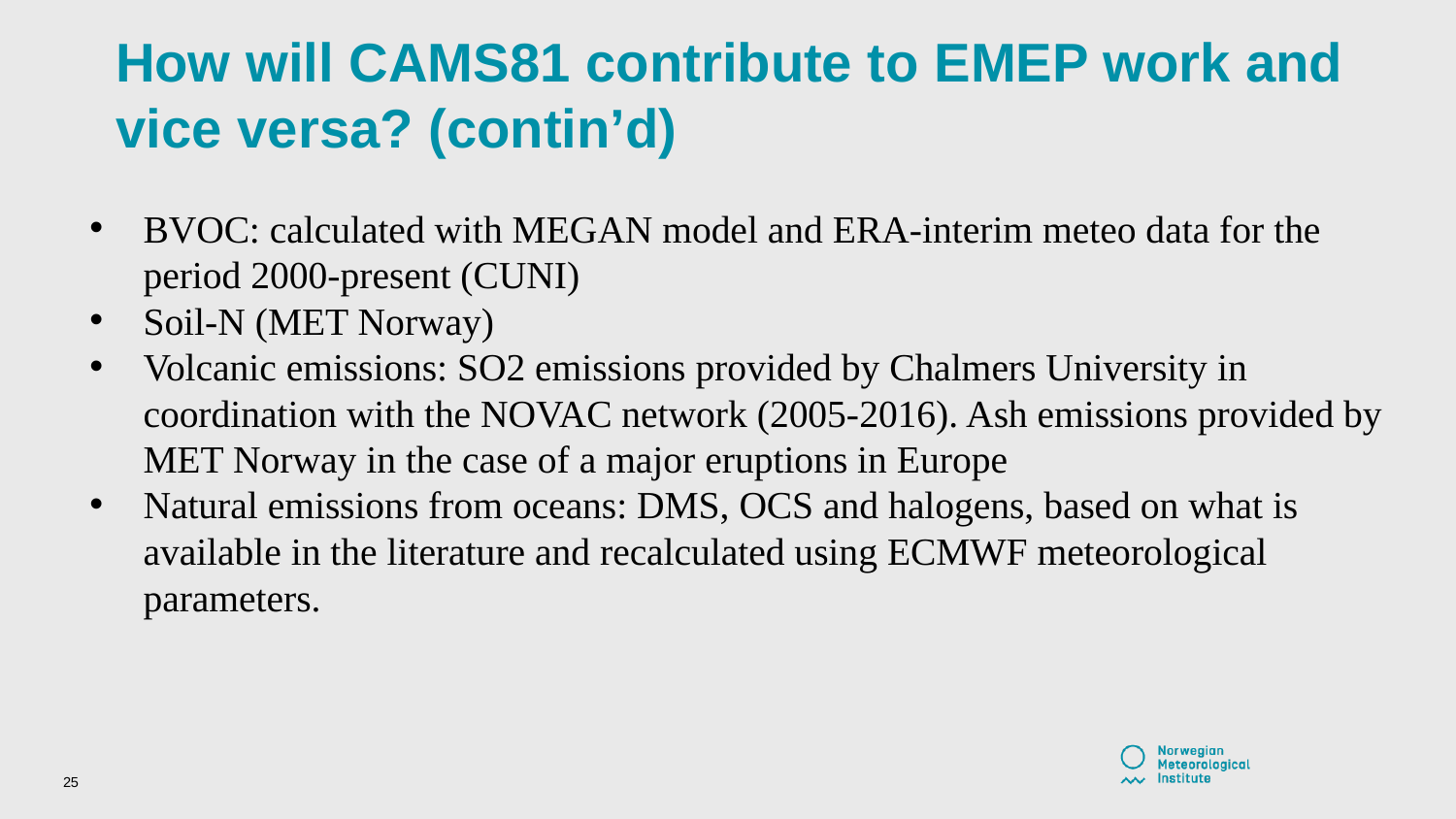

# How will CAMS81 contribute to EMEP work and vice versa? (contin’d)
BVOC: calculated with MEGAN model and ERA-interim meteo data for the period 2000-present (CUNI)
Soil-N (MET Norway)
Volcanic emissions: SO2 emissions provided by Chalmers University in coordination with the NOVAC network (2005-2016). Ash emissions provided by MET Norway in the case of a major eruptions in Europe
Natural emissions from oceans: DMS, OCS and halogens, based on what is available in the literature and recalculated using ECMWF meteorological parameters.

25